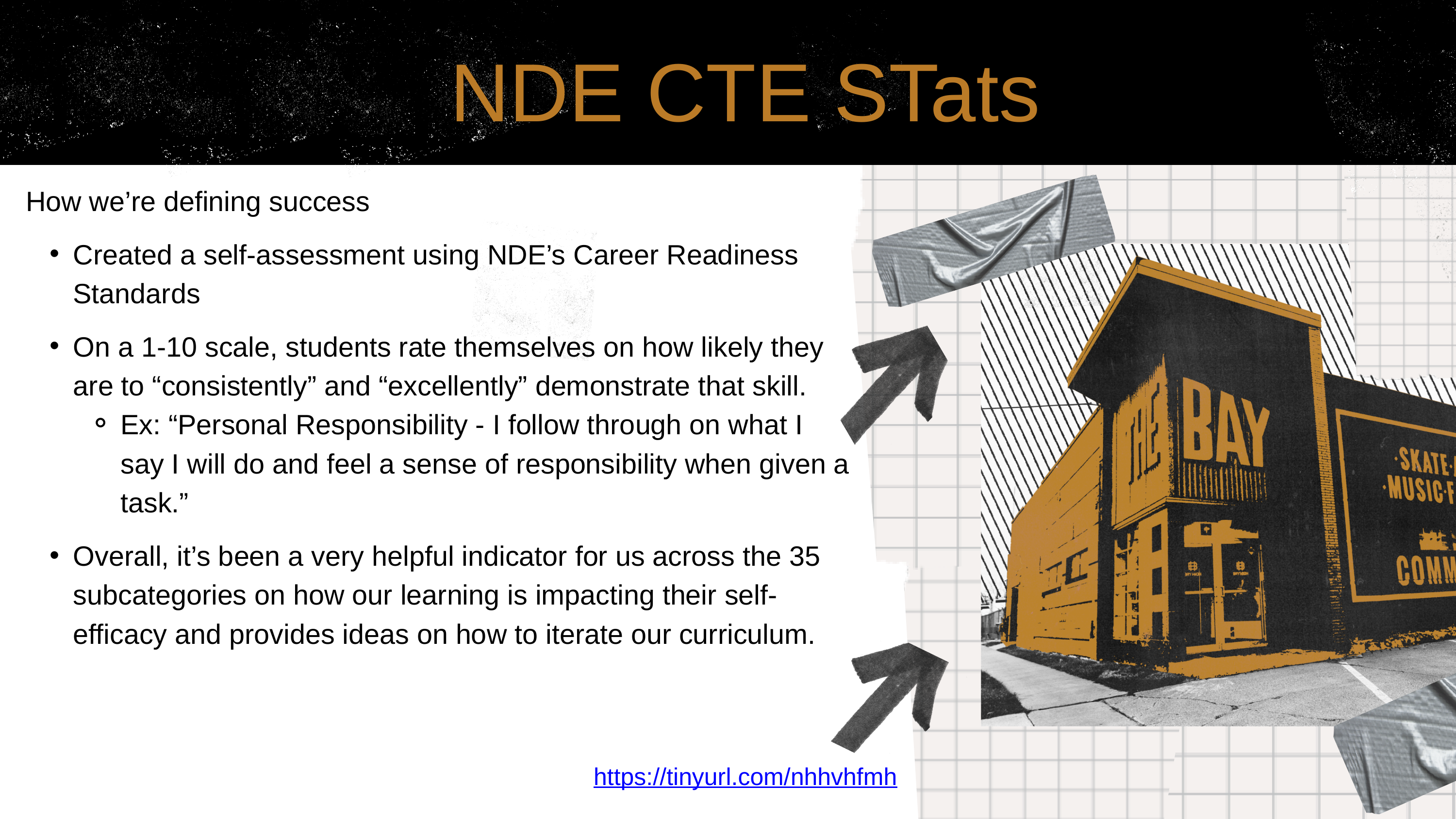

NDE CTE STats

How we’re defining success

Created a self-assessment using NDE’s Career Readiness Standards

On a 1-10 scale, students rate themselves on how likely they are to “consistently” and “excellently” demonstrate that skill.
Ex: “Personal Responsibility - I follow through on what I say I will do and feel a sense of responsibility when given a task.”

Overall, it’s been a very helpful indicator for us across the 35 subcategories on how our learning is impacting their self-efficacy and provides ideas on how to iterate our curriculum.

https://tinyurl.com/nhhvhfmh